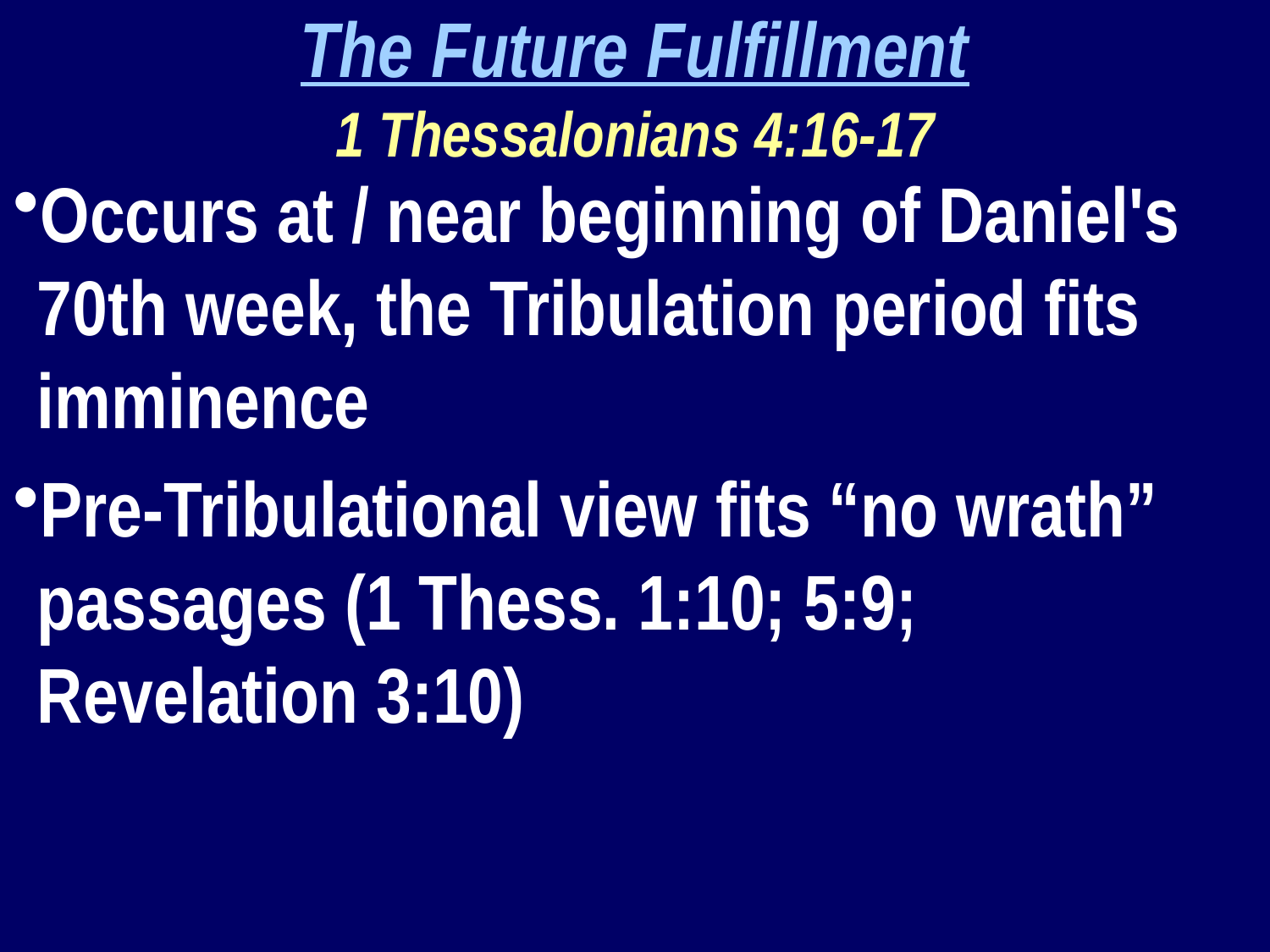

The Future Fulfillment
1 Thessalonians 4:16-17
Occurs at / near beginning of Daniel's  70th week, the Tribulation period fits imminence
Pre-Tribulational view fits “no wrath” passages (1 Thess. 1:10; 5:9; Revelation 3:10)